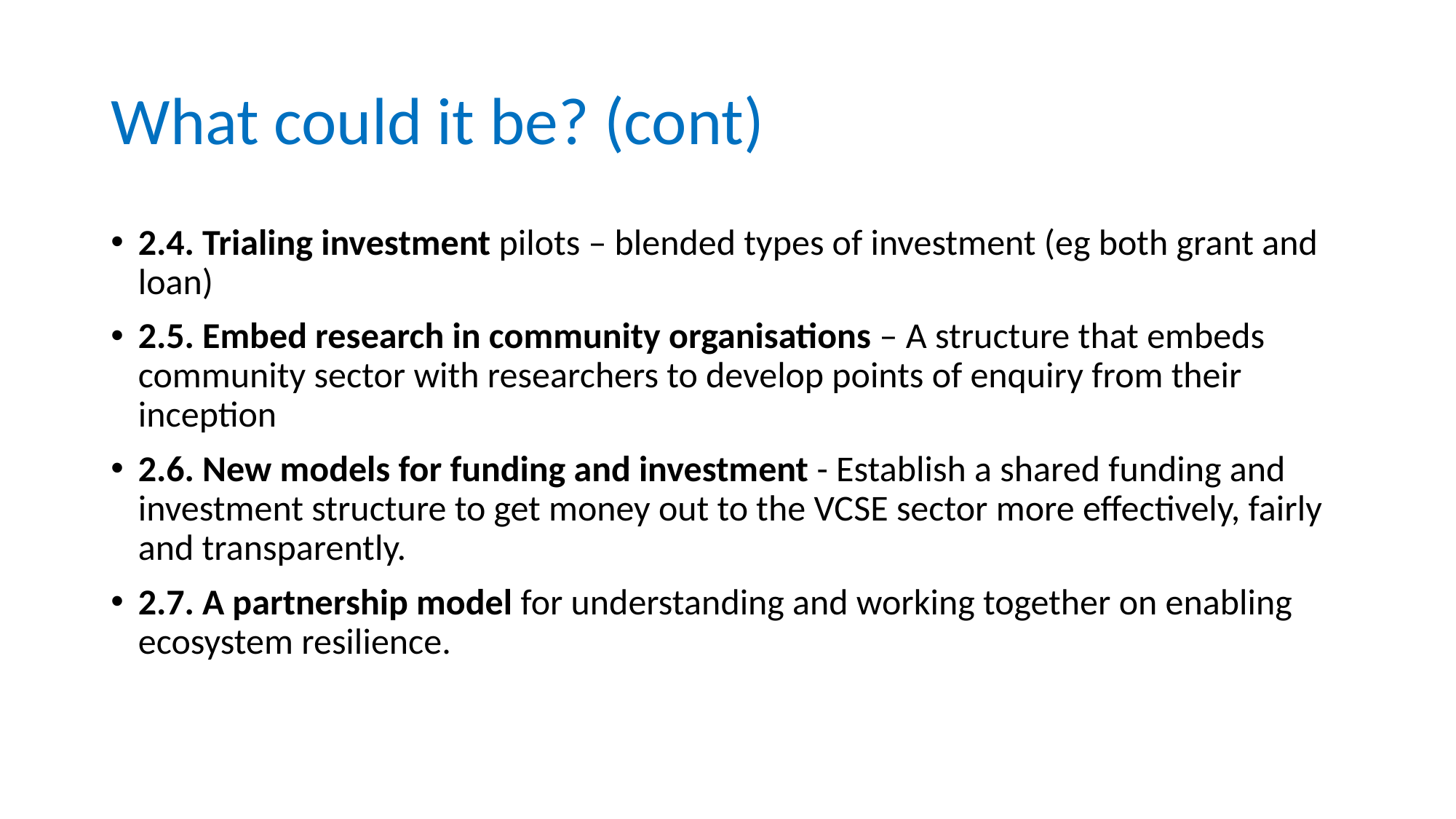

# What could it be? (cont)
2.4. Trialing investment pilots – blended types of investment (eg both grant and loan)
2.5. Embed research in community organisations – A structure that embeds community sector with researchers to develop points of enquiry from their inception
2.6. New models for funding and investment - Establish a shared funding and investment structure to get money out to the VCSE sector more effectively, fairly and transparently.
2.7. A partnership model for understanding and working together on enabling ecosystem resilience.